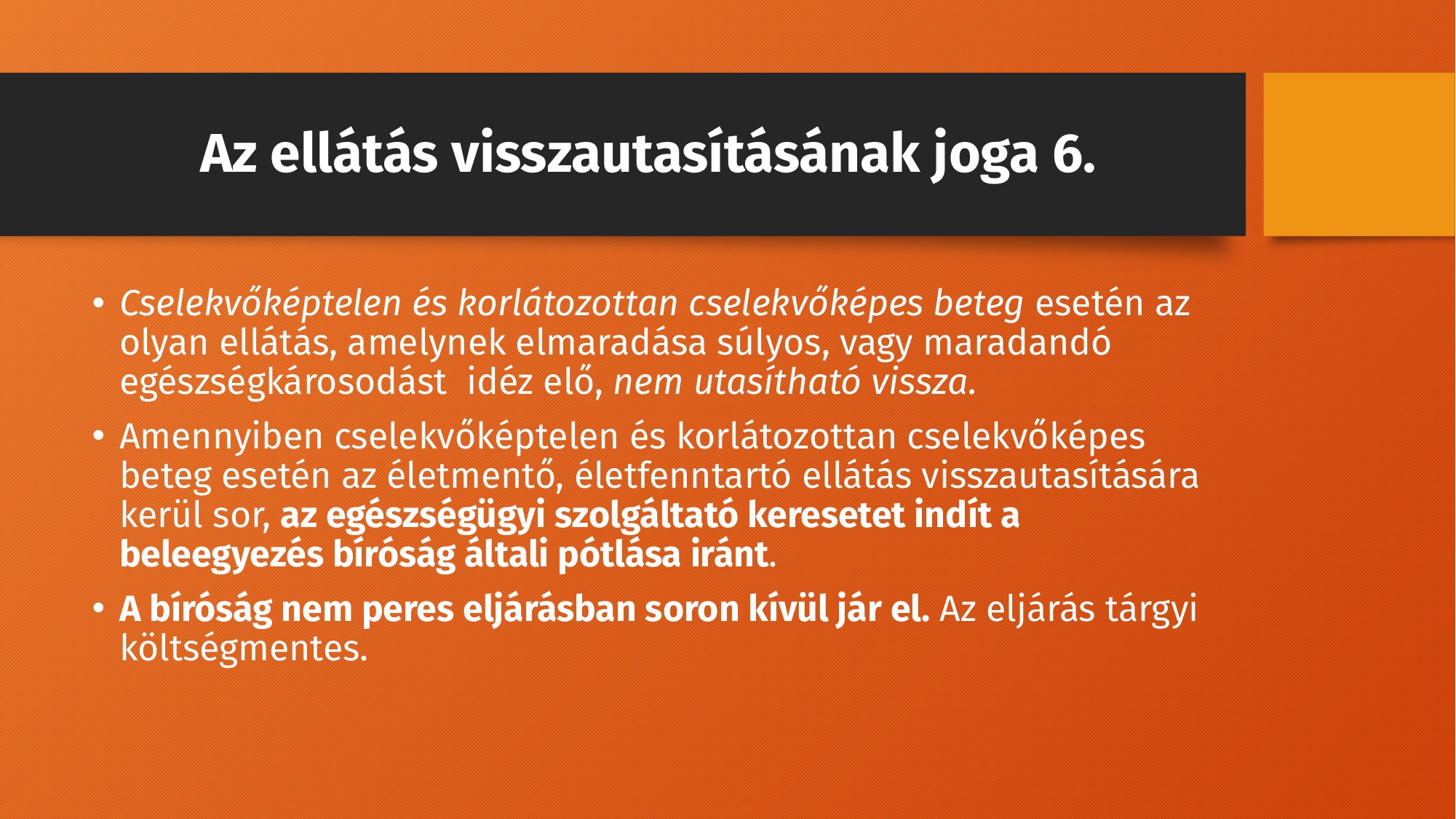

# Az ellátás visszautasításának joga 6.
Cselekvőképtelen és korlátozottan cselekvőképes beteg esetén az olyan ellátás, amelynek elmaradása súlyos, vagy maradandó egészségkárosodást  idéz elő, nem utasítható vissza.
Amennyiben cselekvőképtelen és korlátozottan cselekvőképes beteg esetén az életmentő, életfenntartó ellátás visszautasítására kerül sor, az egészségügyi szolgáltató keresetet indít a beleegyezés bíróság általi pótlása iránt.
A bíróság nem peres eljárásban soron kívül jár el. Az eljárás tárgyi költségmentes.